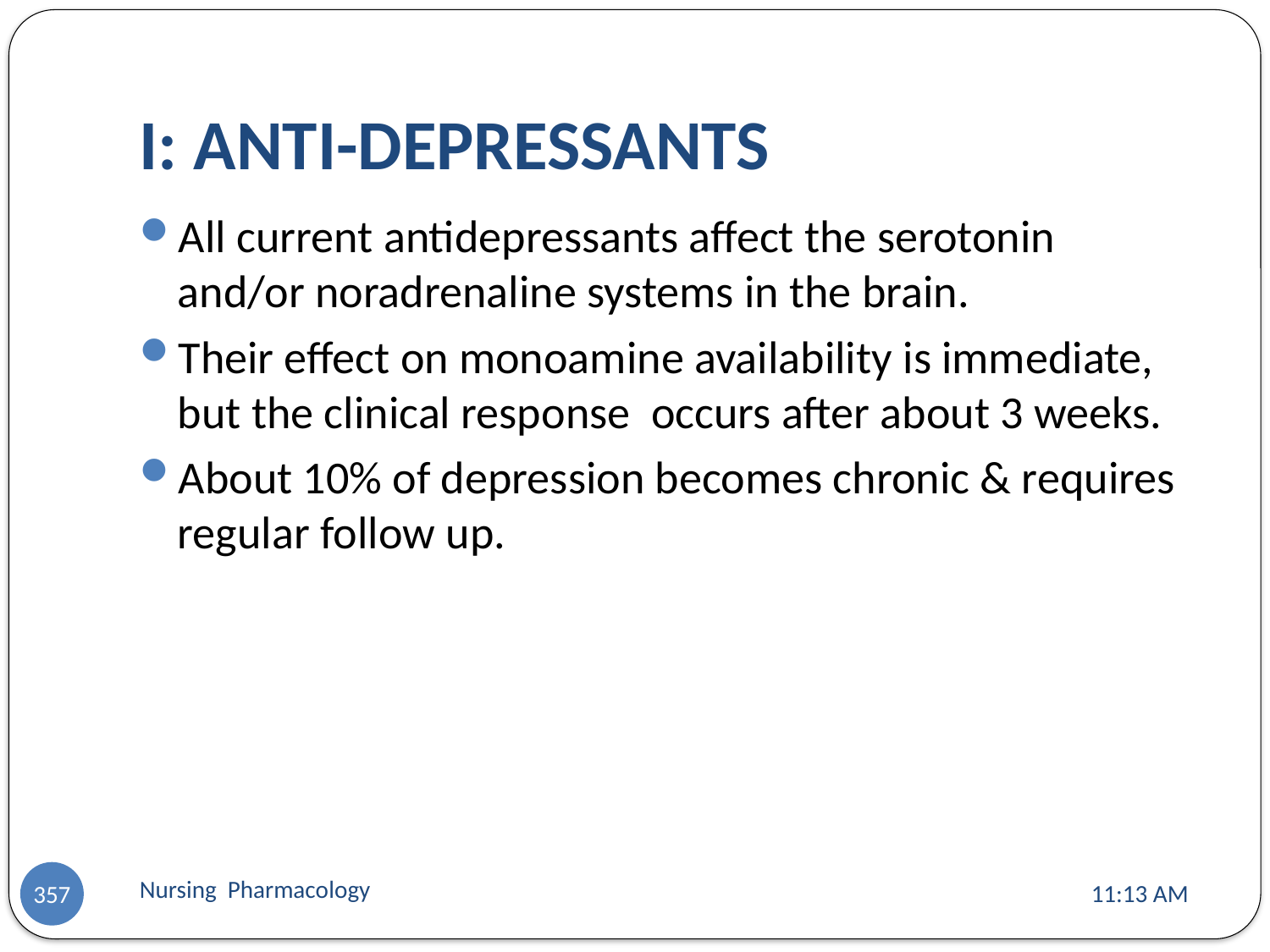

# I: ANTI-DEPRESSANTS
All current antidepressants affect the serotonin  and/or noradrenaline systems in the brain.
Their effect on monoamine availability is immediate, but the clinical response  occurs after about 3 weeks.
About 10% of depression becomes chronic & requires regular follow up.
Nursing  Pharmacology
11:13 AM
357